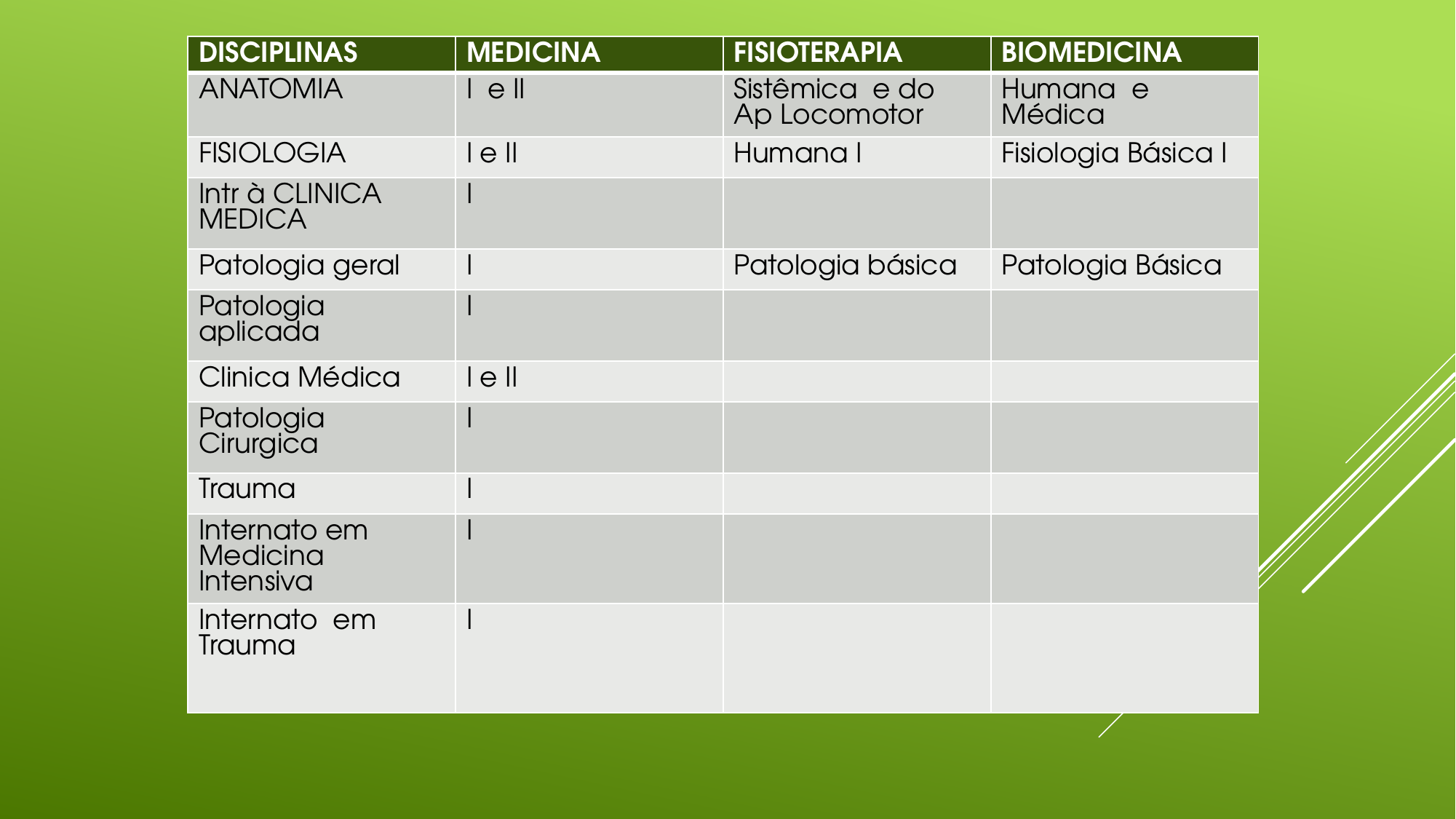

| DISCIPLINAS | MEDICINA | FISIOTERAPIA | BIOMEDICINA |
| --- | --- | --- | --- |
| ANATOMIA | I e II | Sistêmica e do Ap Locomotor | Humana e Médica |
| FISIOLOGIA | I e II | Humana I | Fisiologia Básica I |
| Intr à CLINICA MEDICA | I |  |  |
| Patologia geral | I | Patologia básica | Patologia Básica |
| Patologia aplicada | I |  |  |
| Clinica Médica | I e II |  |  |
| Patologia Cirurgica | I |  |  |
| Trauma | I |  |  |
| Internato em Medicina Intensiva | I |  |  |
| Internato em Trauma | I |  |  |
#